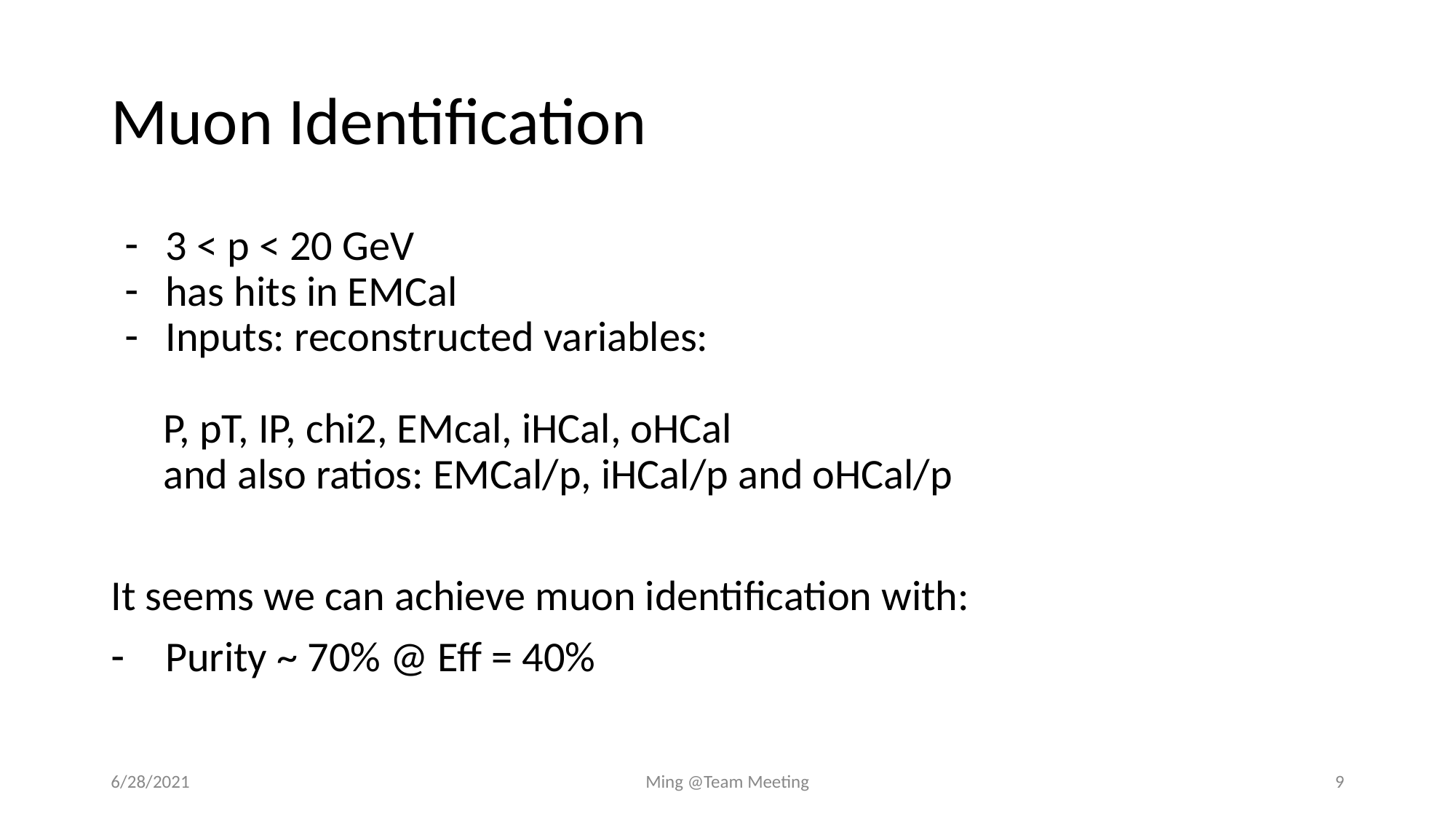

# Muon Identification
3 < p < 20 GeV
has hits in EMCal
Inputs: reconstructed variables:

    P, pT, IP, chi2, EMcal, iHCal, oHCal
    and also ratios: EMCal/p, iHCal/p and oHCal/p

It seems we can achieve muon identification with:
Purity ~ 70% @ Eff = 40%
6/28/2021
Ming @Team Meeting
9